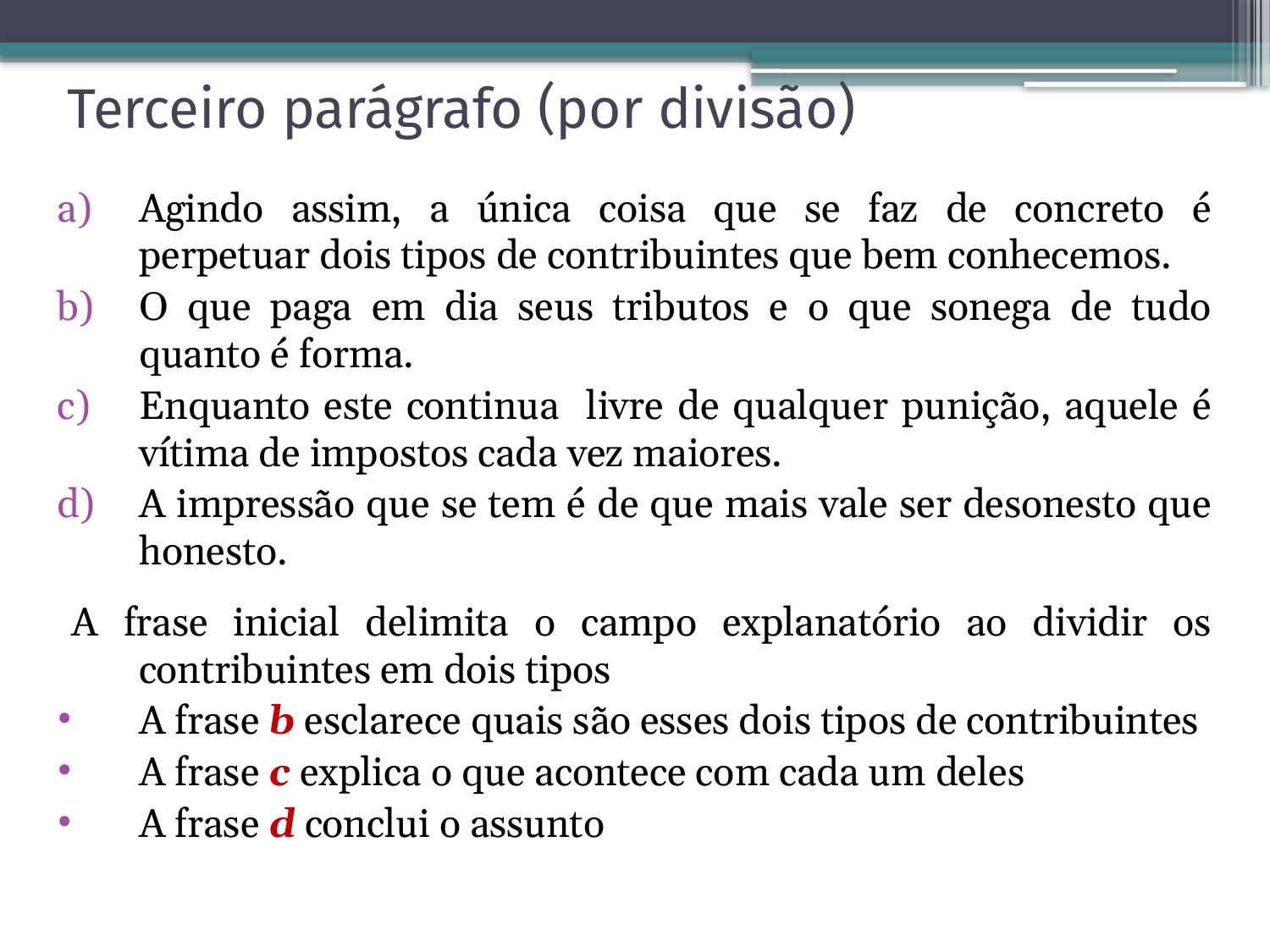

# Terceiro parágrafo (por divisão)
Agindo assim, a única coisa que se faz de concreto é perpetuar dois tipos de contribuintes que bem conhecemos.
O que paga em dia seus tributos e o que sonega de tudo quanto é forma.
Enquanto este continua  livre de qualquer punição, aquele é vítima de impostos cada vez maiores.
A impressão que se tem é de que mais vale ser desonesto que honesto.

A frase inicial delimita o campo explanatório ao dividir os contribuintes em dois tipos
A frase b esclarece quais são esses dois tipos de contribuintes
A frase c explica o que acontece com cada um deles
A frase d conclui o assunto